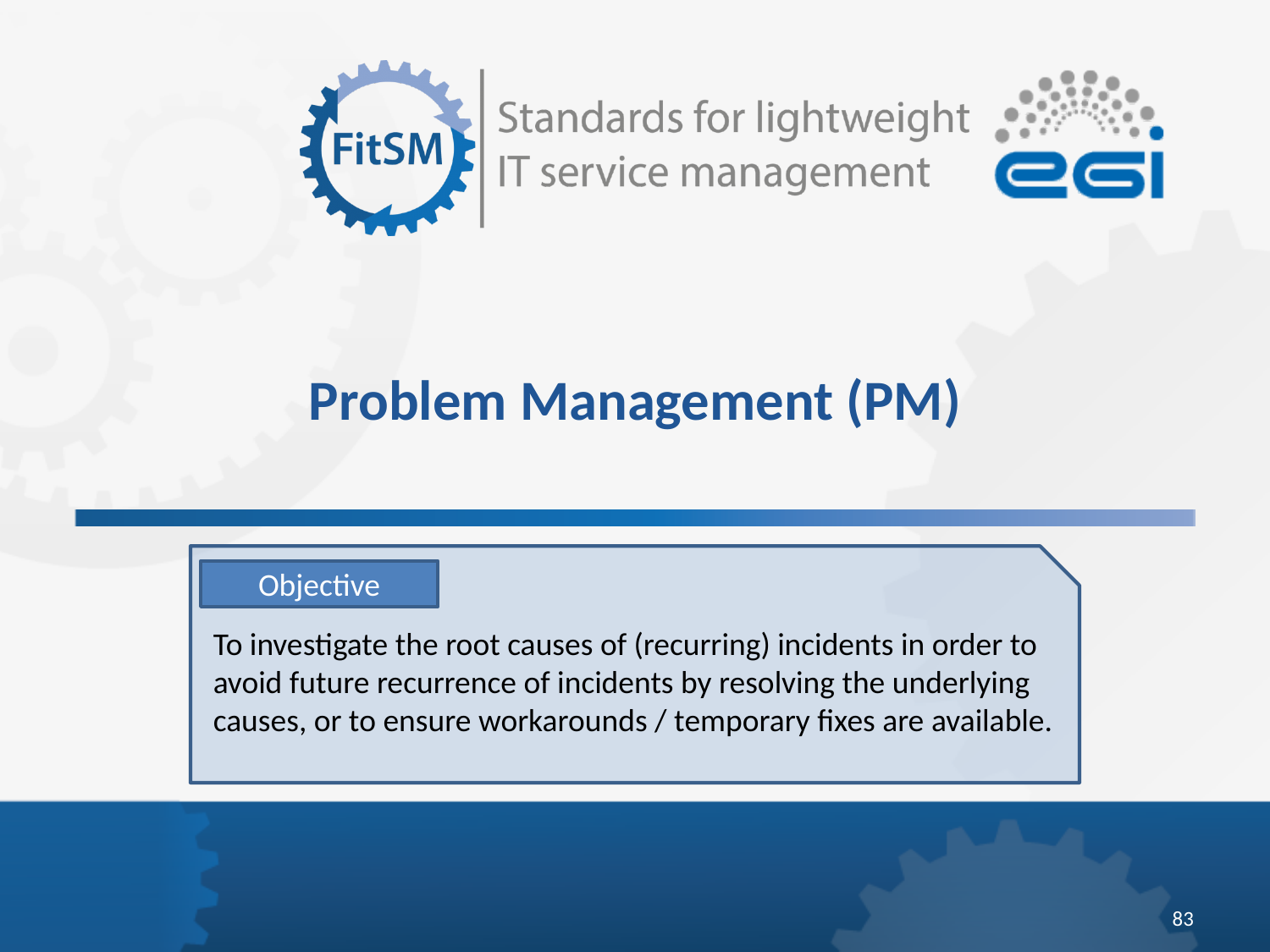

# Problem Management (PM)

Objective
To investigate the root causes of (recurring) incidents in order to avoid future recurrence of incidents by resolving the underlying causes, or to ensure workarounds / temporary fixes are available.
83